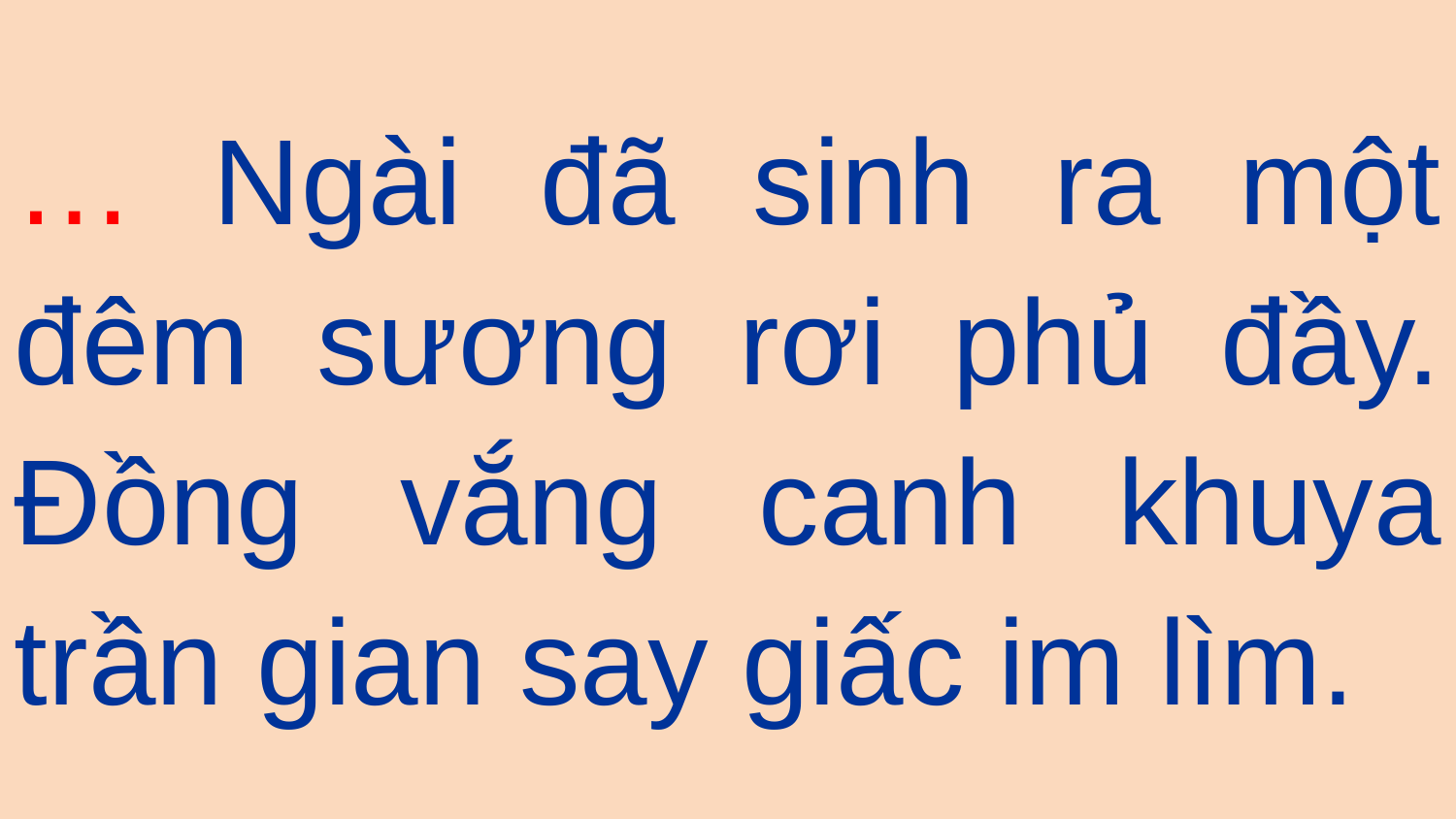

… Ngài đã sinh ra một đêm sương rơi phủ đầy. Đồng vắng canh khuya trần gian say giấc im lìm.